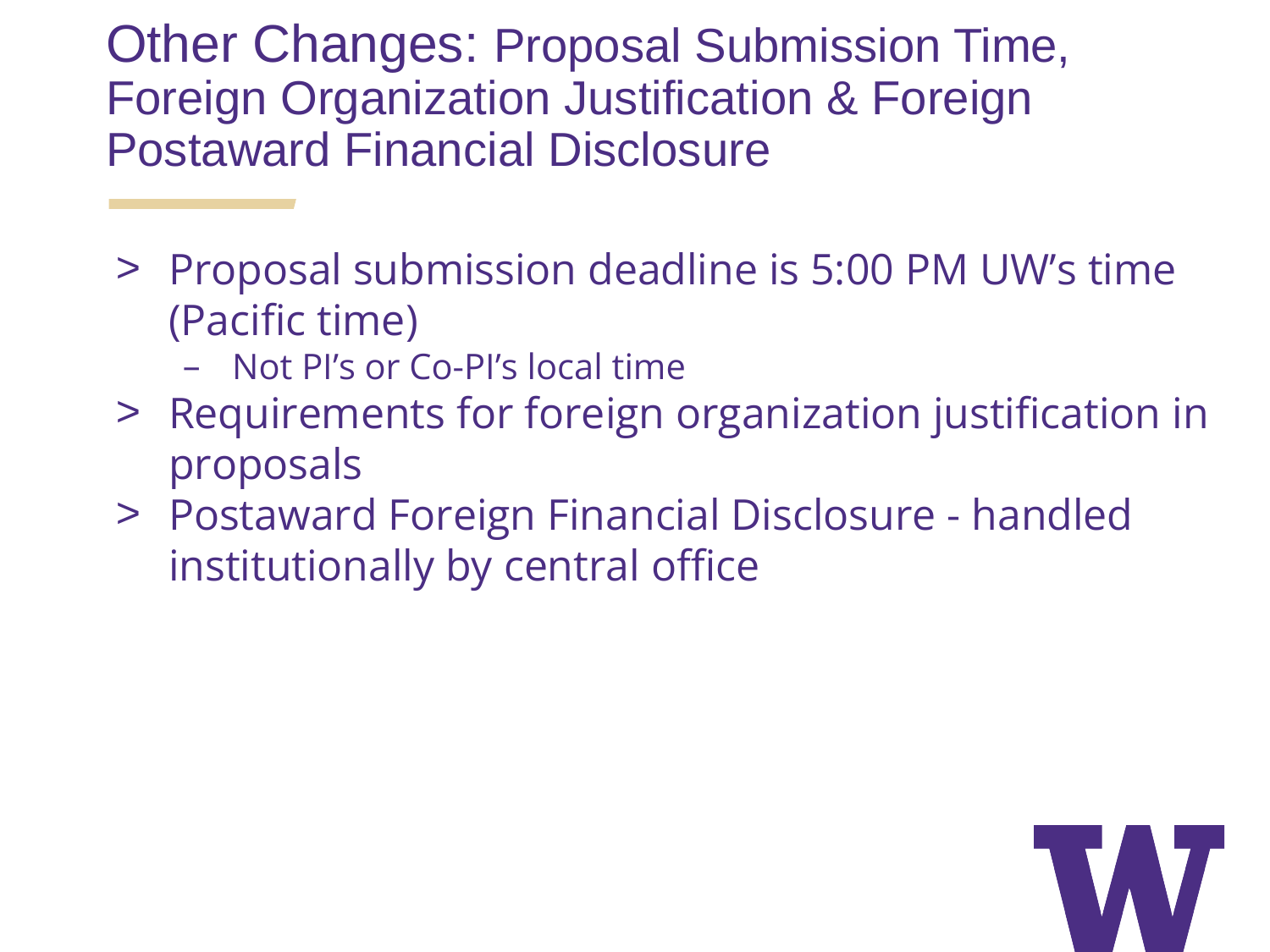

Other Changes: Proposal Submission Time, Foreign Organization Justification & Foreign Postaward Financial Disclosure
Proposal submission deadline is 5:00 PM UW’s time (Pacific time)
Not PI’s or Co-PI’s local time
Requirements for foreign organization justification in proposals
Postaward Foreign Financial Disclosure - handled institutionally by central office